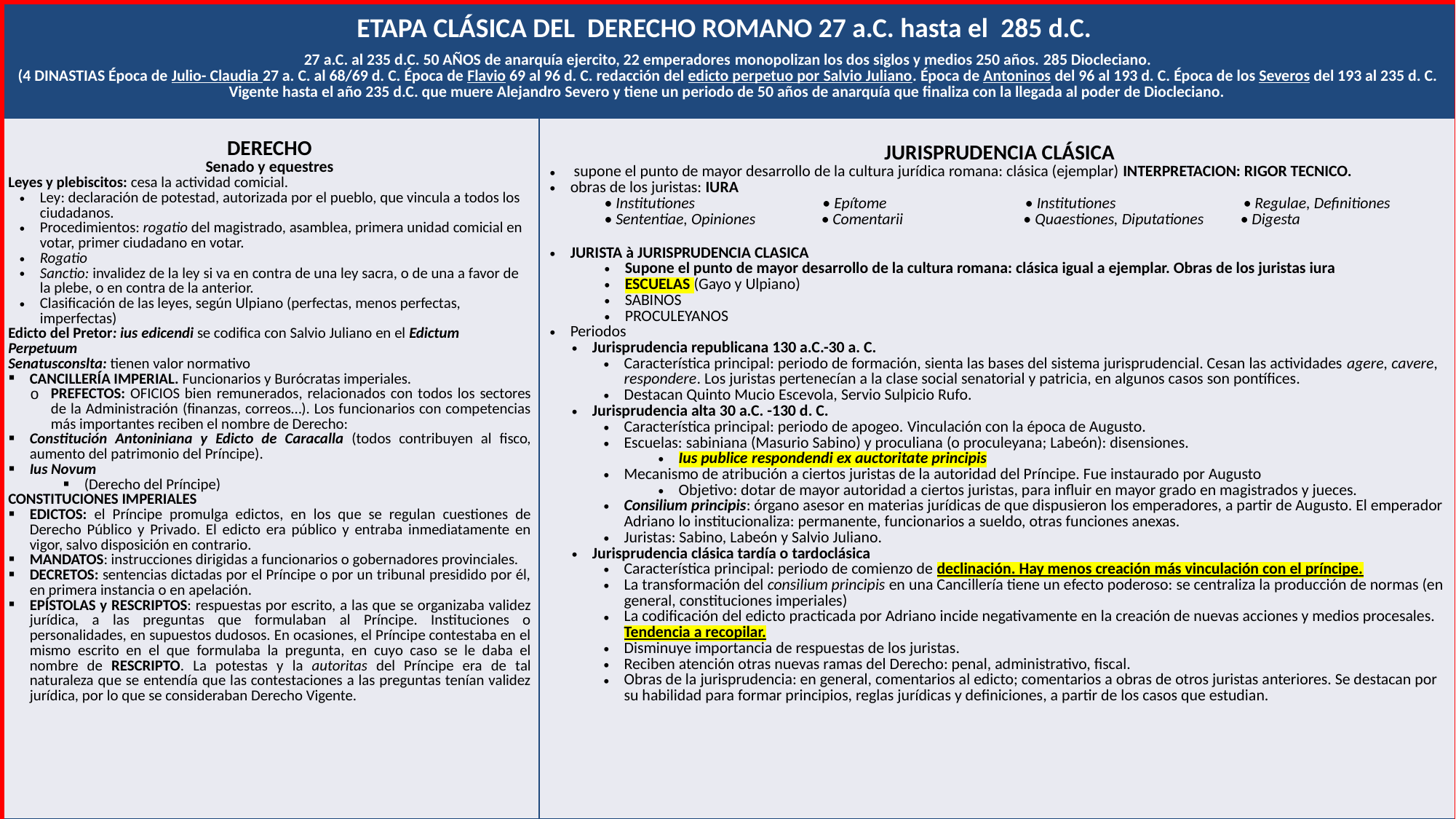

| ETAPA CLÁSICA DEL DERECHO ROMANO 27 a.C. hasta el 285 d.C. 27 a.C. al 235 d.C. 50 AÑOS de anarquía ejercito, 22 emperadores monopolizan los dos siglos y medios 250 años. 285 Diocleciano. (4 DINASTIAS Época de Julio- Claudia 27 a. C. al 68/69 d. C. Época de Flavio 69 al 96 d. C. redacción del edicto perpetuo por Salvio Juliano. Época de Antoninos del 96 al 193 d. C. Época de los Severos del 193 al 235 d. C. Vigente hasta el año 235 d.C. que muere Alejandro Severo y tiene un periodo de 50 años de anarquía que finaliza con la llegada al poder de Diocleciano. |  |
| --- | --- |
| DERECHO Senado y equestres Leyes y plebiscitos: cesa la actividad comicial. Ley: declaración de potestad, autorizada por el pueblo, que vincula a todos los ciudadanos. Procedimientos: rogatio del magistrado, asamblea, primera unidad comicial en votar, primer ciudadano en votar. Rogatio Sanctio: invalidez de la ley si va en contra de una ley sacra, o de una a favor de la plebe, o en contra de la anterior. Clasificación de las leyes, según Ulpiano (perfectas, menos perfectas, imperfectas) Edicto del Pretor: ius edicendi se codifica con Salvio Juliano en el Edictum Perpetuum Senatusconslta: tienen valor normativo CANCILLERÍA IMPERIAL. Funcionarios y Burócratas imperiales. PREFECTOS: OFICIOS bien remunerados, relacionados con todos los sectores de la Administración (finanzas, correos…). Los funcionarios con competencias más importantes reciben el nombre de Derecho: Constitución Antoniniana y Edicto de Caracalla (todos contribuyen al fisco, aumento del patrimonio del Príncipe). Ius Novum (Derecho del Príncipe) CONSTITUCIONES IMPERIALES EDICTOS: el Príncipe promulga edictos, en los que se regulan cuestiones de Derecho Público y Privado. El edicto era público y entraba inmediatamente en vigor, salvo disposición en contrario. MANDATOS: instrucciones dirigidas a funcionarios o gobernadores provinciales. DECRETOS: sentencias dictadas por el Príncipe o por un tribunal presidido por él, en primera instancia o en apelación. EPÍSTOLAS y RESCRIPTOS: respuestas por escrito, a las que se organizaba validez jurídica, a las preguntas que formulaban al Príncipe. Instituciones o personalidades, en supuestos dudosos. En ocasiones, el Príncipe contestaba en el mismo escrito en el que formulaba la pregunta, en cuyo caso se le daba el nombre de RESCRIPTO. La potestas y la autoritas del Príncipe era de tal naturaleza que se entendía que las contestaciones a las preguntas tenían validez jurídica, por lo que se consideraban Derecho Vigente. | JURISPRUDENCIA CLÁSICA supone el punto de mayor desarrollo de la cultura jurídica romana: clásica (ejemplar) INTERPRETACION: RIGOR TECNICO. obras de los juristas: IURA • Institutiones • Epítome • Institutiones • Regulae, Definitiones • Sententiae, Opiniones • Comentarii • Quaestiones, Diputationes • Digesta JURISTA à JURISPRUDENCIA CLASICA Supone el punto de mayor desarrollo de la cultura romana: clásica igual a ejemplar. Obras de los juristas iura ESCUELAS (Gayo y Ulpiano) SABINOS PROCULEYANOS Periodos Jurisprudencia republicana 130 a.C.-30 a. C. Característica principal: periodo de formación, sienta las bases del sistema jurisprudencial. Cesan las actividades agere, cavere, respondere. Los juristas pertenecían a la clase social senatorial y patricia, en algunos casos son pontífices. Destacan Quinto Mucio Escevola, Servio Sulpicio Rufo. Jurisprudencia alta 30 a.C. -130 d. C. Característica principal: periodo de apogeo. Vinculación con la época de Augusto. Escuelas: sabiniana (Masurio Sabino) y proculiana (o proculeyana; Labeón): disensiones. Ius publice respondendi ex auctoritate principis Mecanismo de atribución a ciertos juristas de la autoridad del Príncipe. Fue instaurado por Augusto Objetivo: dotar de mayor autoridad a ciertos juristas, para influir en mayor grado en magistrados y jueces. Consilium principis: órgano asesor en materias jurídicas de que dispusieron los emperadores, a partir de Augusto. El emperador Adriano lo institucionaliza: permanente, funcionarios a sueldo, otras funciones anexas. Juristas: Sabino, Labeón y Salvio Juliano. Jurisprudencia clásica tardía o tardoclásica Característica principal: periodo de comienzo de declinación. Hay menos creación más vinculación con el príncipe. La transformación del consilium principis en una Cancillería tiene un efecto poderoso: se centraliza la producción de normas (en general, constituciones imperiales) La codificación del edicto practicada por Adriano incide negativamente en la creación de nuevas acciones y medios procesales. Tendencia a recopilar. Disminuye importancia de respuestas de los juristas. Reciben atención otras nuevas ramas del Derecho: penal, administrativo, fiscal. Obras de la jurisprudencia: en general, comentarios al edicto; comentarios a obras de otros juristas anteriores. Se destacan por su habilidad para formar principios, reglas jurídicas y definiciones, a partir de los casos que estudian. |
|  |
| --- |